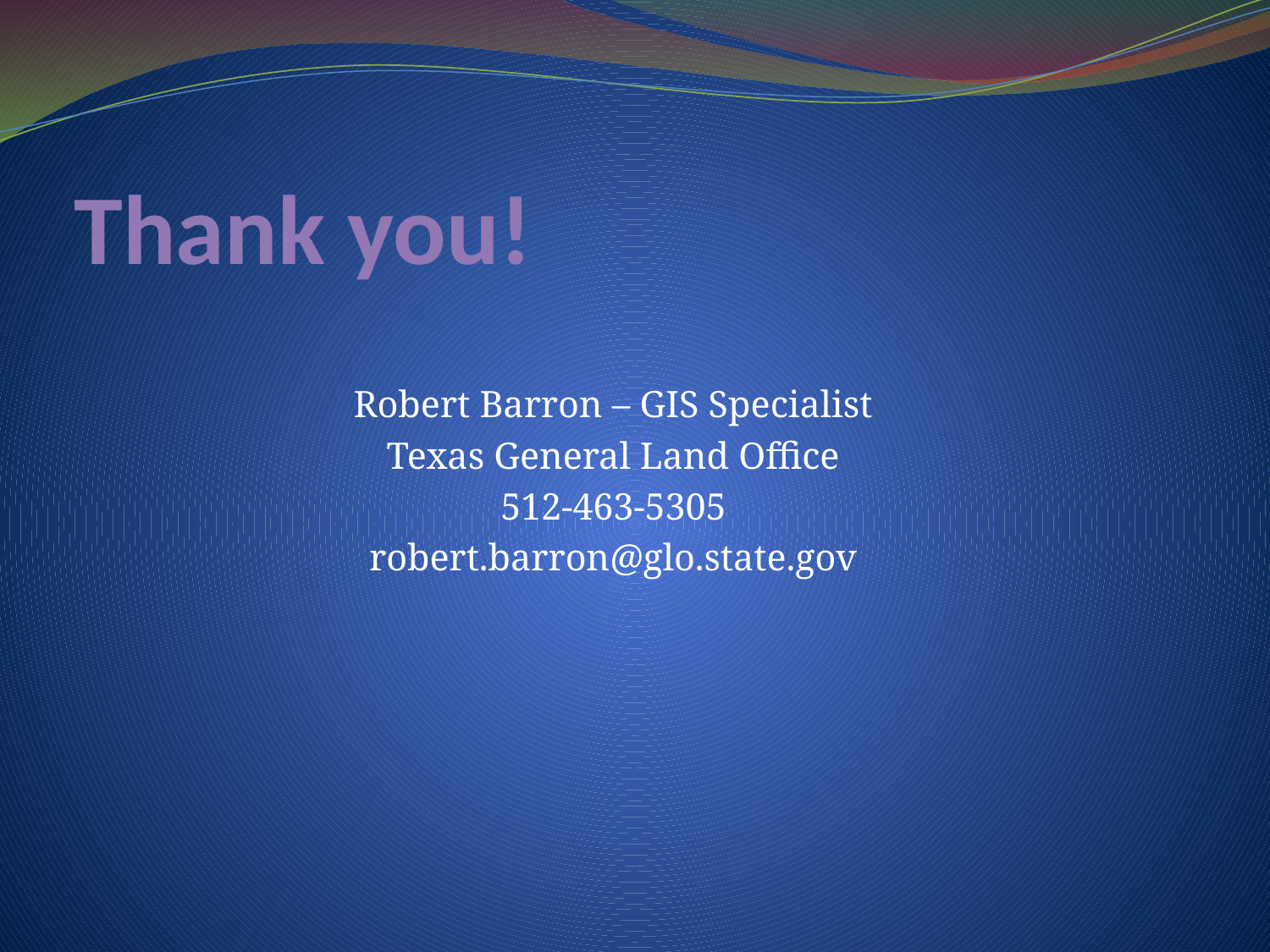

# Thank you!
Robert Barron – GIS Specialist
Texas General Land Office
512-463-5305
robert.barron@glo.state.gov